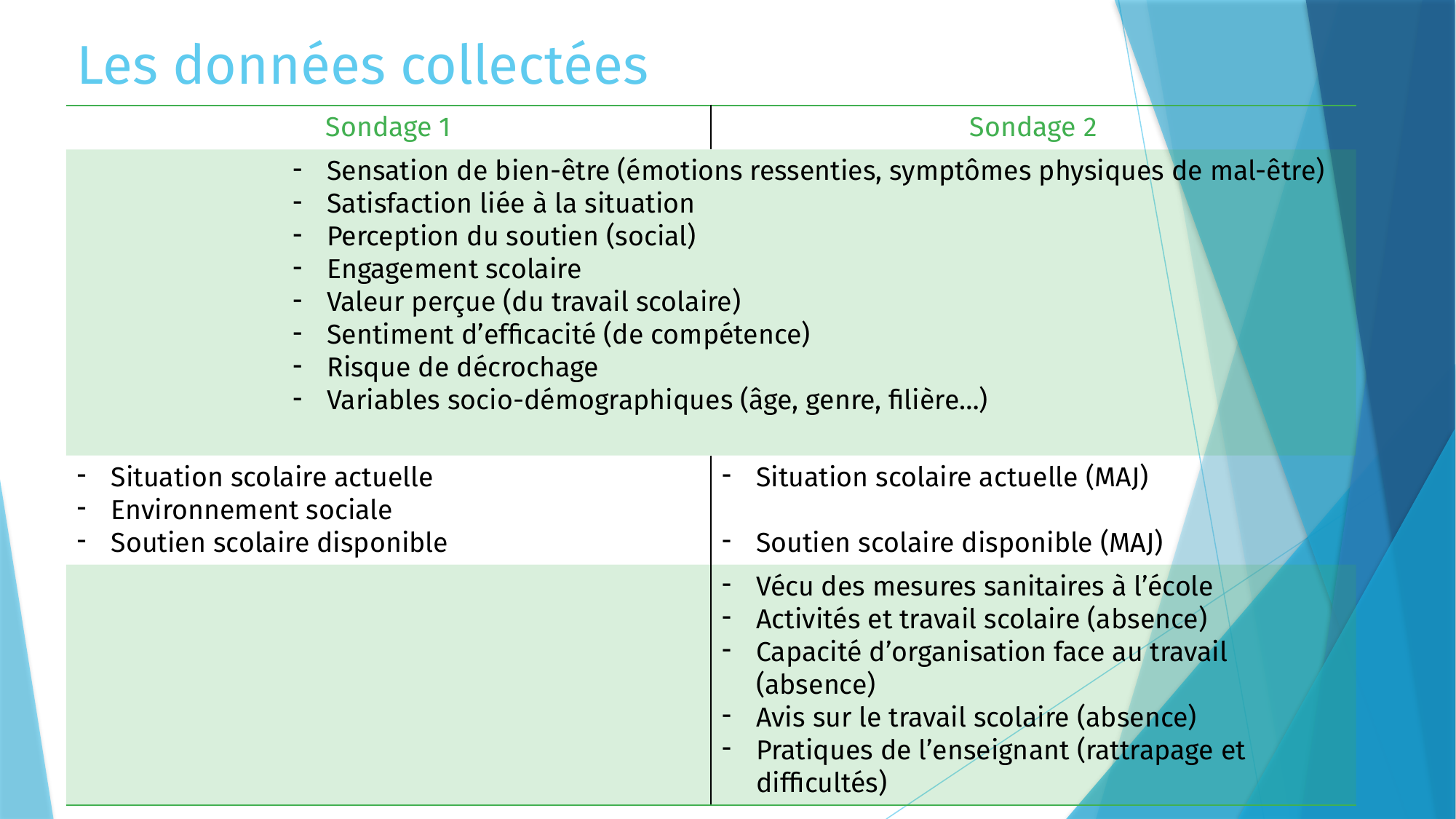

# Les données collectées
| Sondage 1 | Sondage 2 |
| --- | --- |
| Sensation de bien-être (émotions ressenties, symptômes physiques de mal-être) Satisfaction liée à la situation Perception du soutien (social) Engagement scolaire Valeur perçue (du travail scolaire) Sentiment d’efficacité (de compétence) Risque de décrochage Variables socio-démographiques (âge, genre, filière…) |  |
| Situation scolaire actuelle Environnement sociale Soutien scolaire disponible | Situation scolaire actuelle (MAJ) Soutien scolaire disponible (MAJ) |
|  | Vécu des mesures sanitaires à l’école Activités et travail scolaire (absence) Capacité d’organisation face au travail (absence) Avis sur le travail scolaire (absence) Pratiques de l’enseignant (rattrapage et difficultés) |